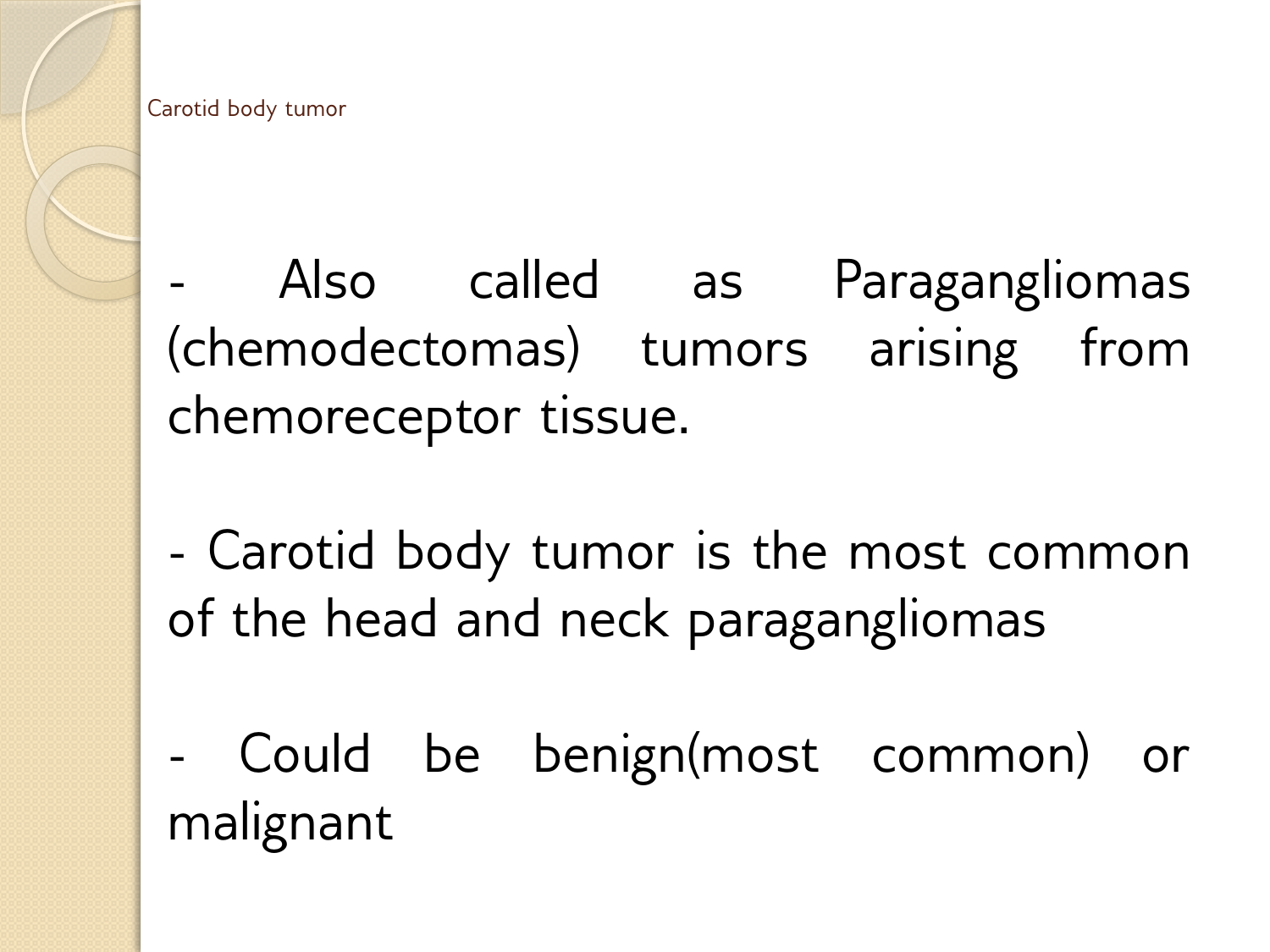

# Carotid body tumor
- Also called as Paragangliomas (chemodectomas) tumors arising from chemoreceptor tissue.

- Carotid body tumor is the most common of the head and neck paragangliomas

- Could be benign(most common) or malignant